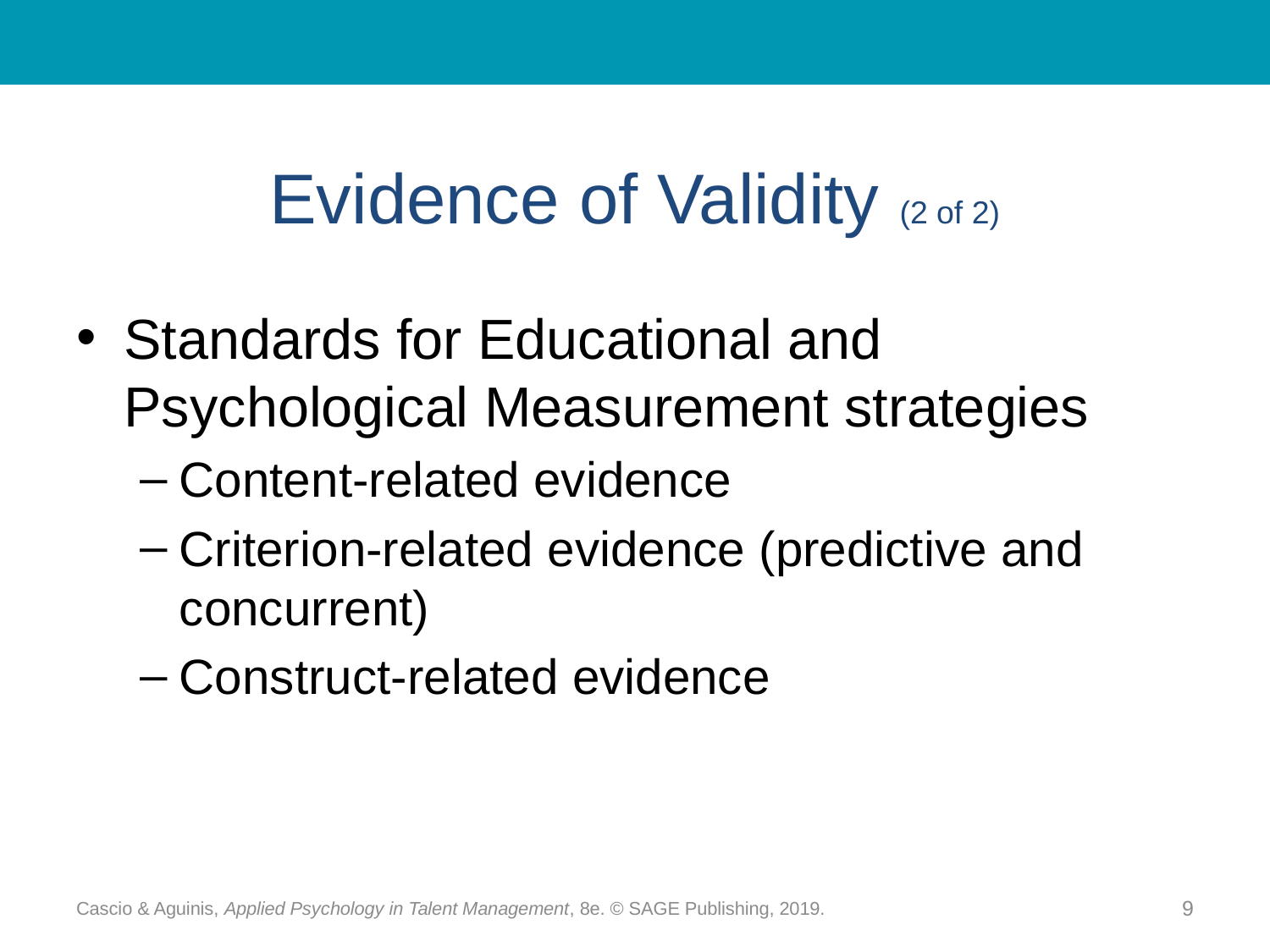

# Evidence of Validity (2 of 2)
Standards for Educational and Psychological Measurement strategies
Content-related evidence
Criterion-related evidence (predictive and concurrent)
Construct-related evidence
Cascio & Aguinis, Applied Psychology in Talent Management, 8e. © SAGE Publishing, 2019.
9